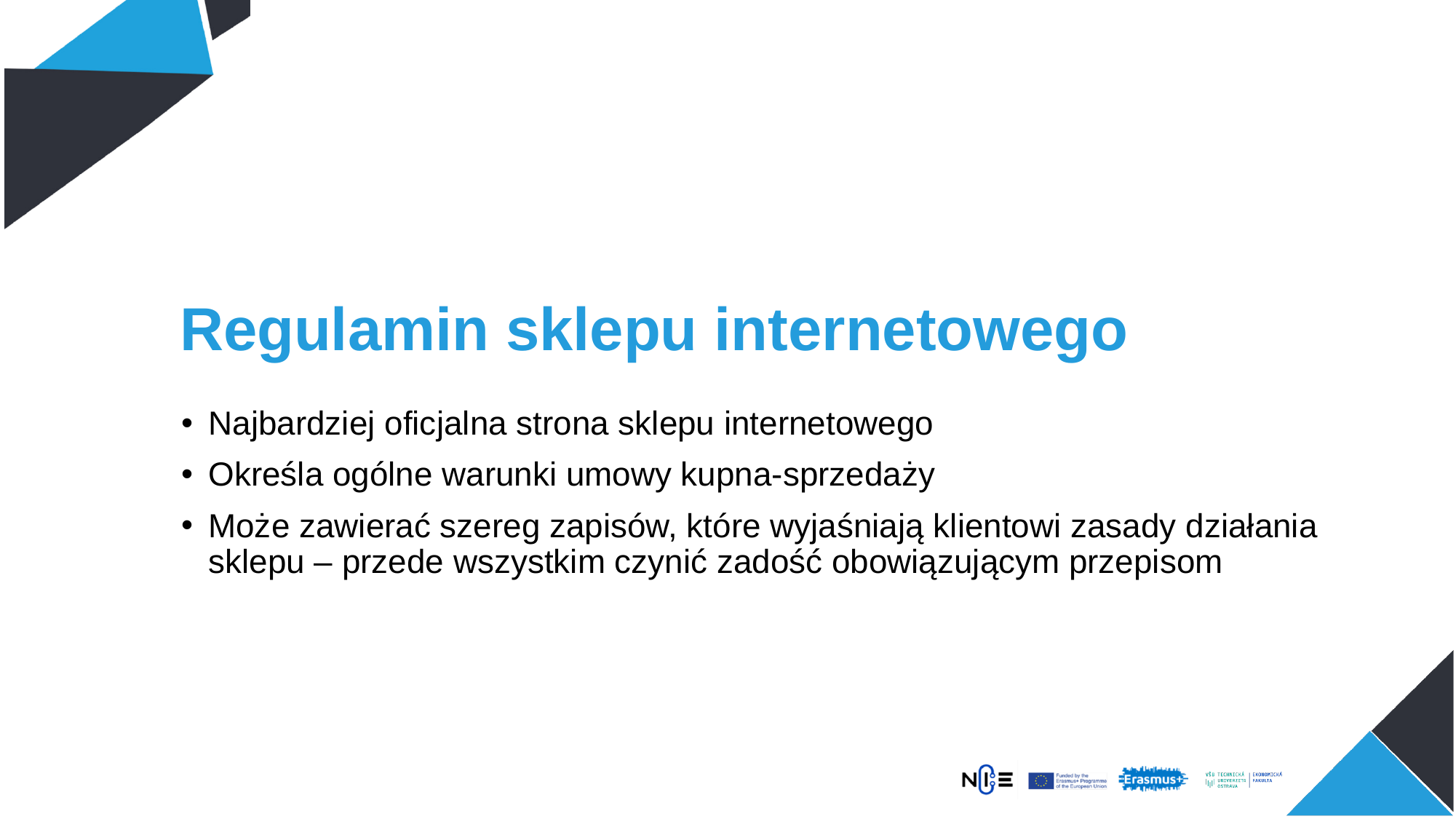

# Regulamin sklepu internetowego
Najbardziej oficjalna strona sklepu internetowego
Określa ogólne warunki umowy kupna-sprzedaży
Może zawierać szereg zapisów, które wyjaśniają klientowi zasady działania sklepu – przede wszystkim czynić zadość obowiązującym przepisom